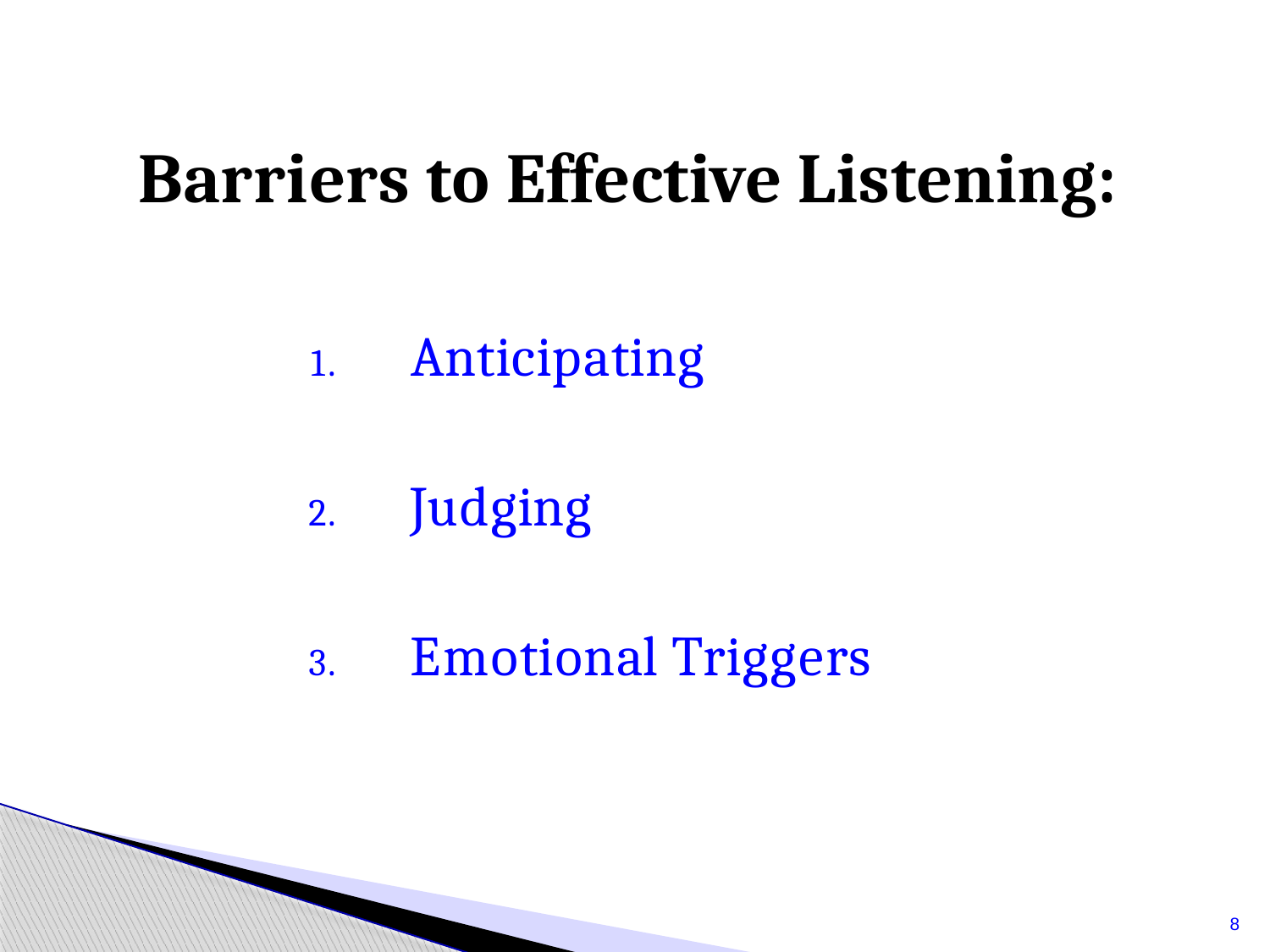

# Barriers to Effective Listening:

Anticipating

Judging

Emotional Triggers

8